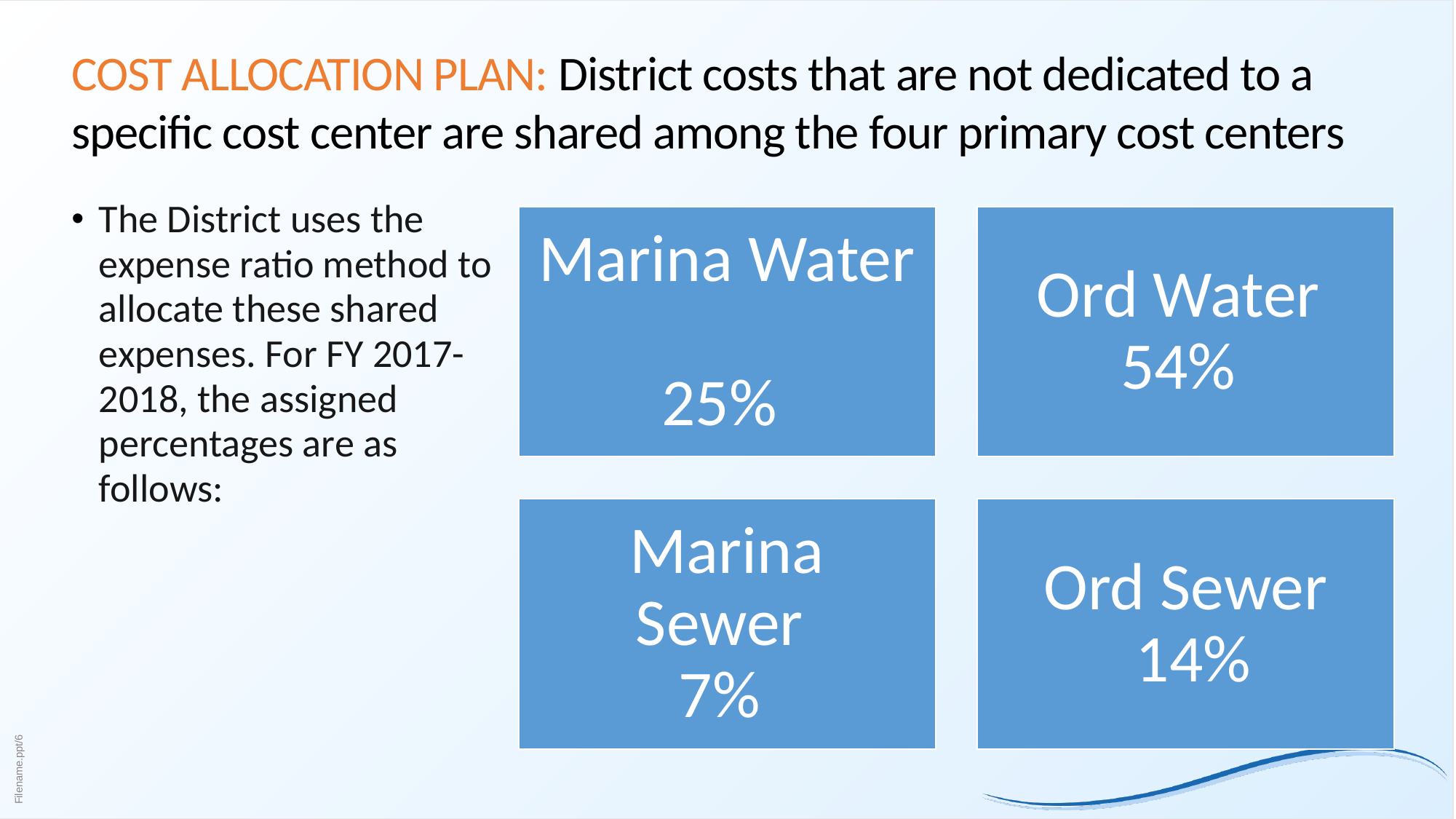

# Cost Allocation Plan: District costs that are not dedicated to a specific cost center are shared among the four primary cost centers
The District uses the expense ratio method to allocate these shared expenses. For FY 2017-2018, the assigned percentages are as follows:
Marina Water
25%
Ord Water
54%
Marina Sewer
7%
Ord Sewer
 14%